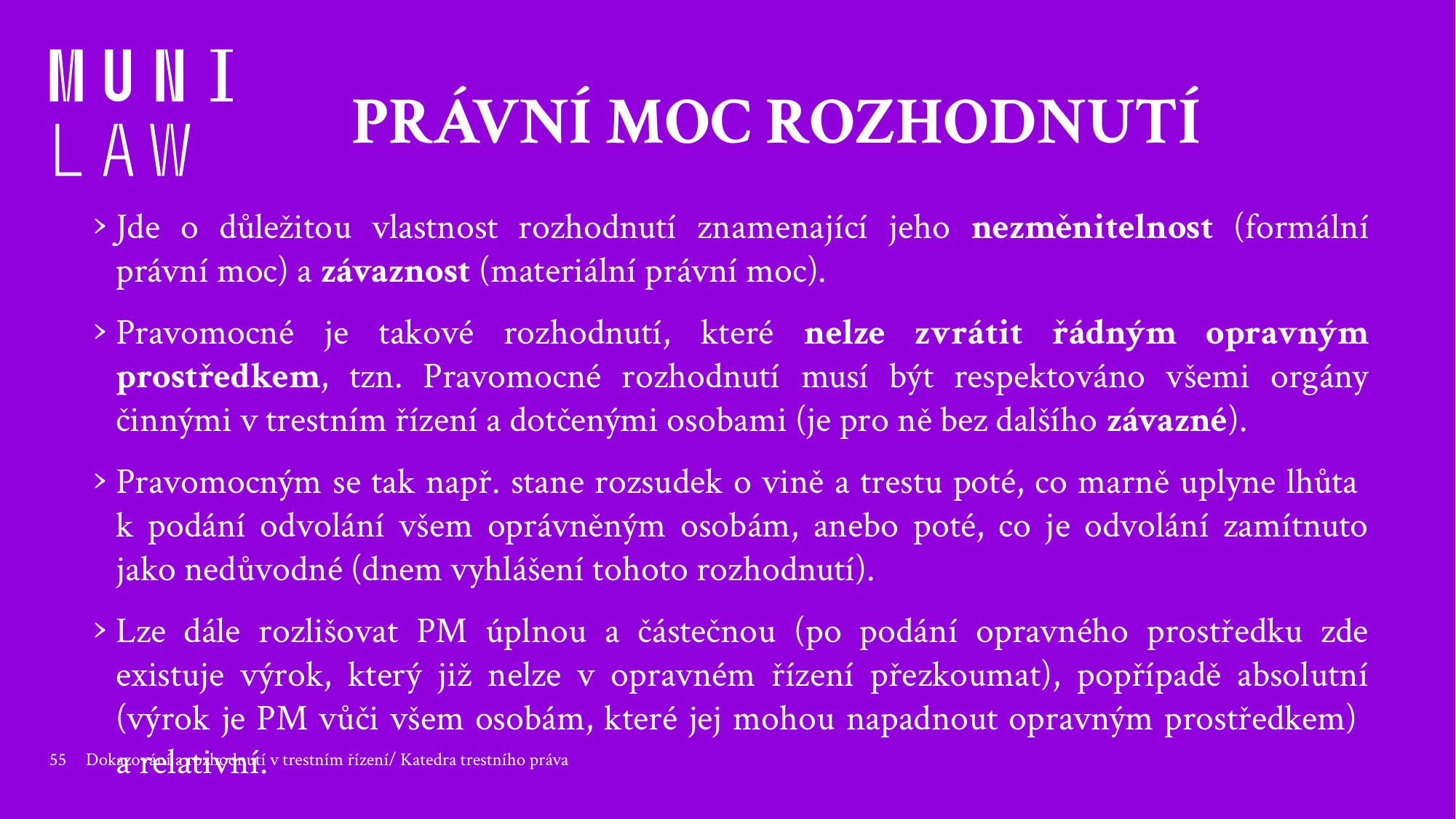

# Právní moc rozhodnutí
Jde o důležitou vlastnost rozhodnutí znamenající jeho nezměnitelnost (formální právní moc) a závaznost (materiální právní moc).
Pravomocné je takové rozhodnutí, které nelze zvrátit řádným opravným prostředkem, tzn. Pravomocné rozhodnutí musí být respektováno všemi orgány činnými v trestním řízení a dotčenými osobami (je pro ně bez dalšího závazné).
Pravomocným se tak např. stane rozsudek o vině a trestu poté, co marně uplyne lhůta
k podání odvolání všem oprávněným osobám, anebo poté, co je odvolání zamítnuto jako nedůvodné (dnem vyhlášení tohoto rozhodnutí).
Lze dále rozlišovat PM úplnou a částečnou (po podání opravného prostředku zde existuje výrok, který již nelze v opravném řízení přezkoumat), popřípadě absolutní (výrok je PM vůči všem osobám, které jej mohou napadnout opravným prostředkem)
a relativní.
55
Dokazování a rozhodnutí v trestním řízení/ Katedra trestního práva